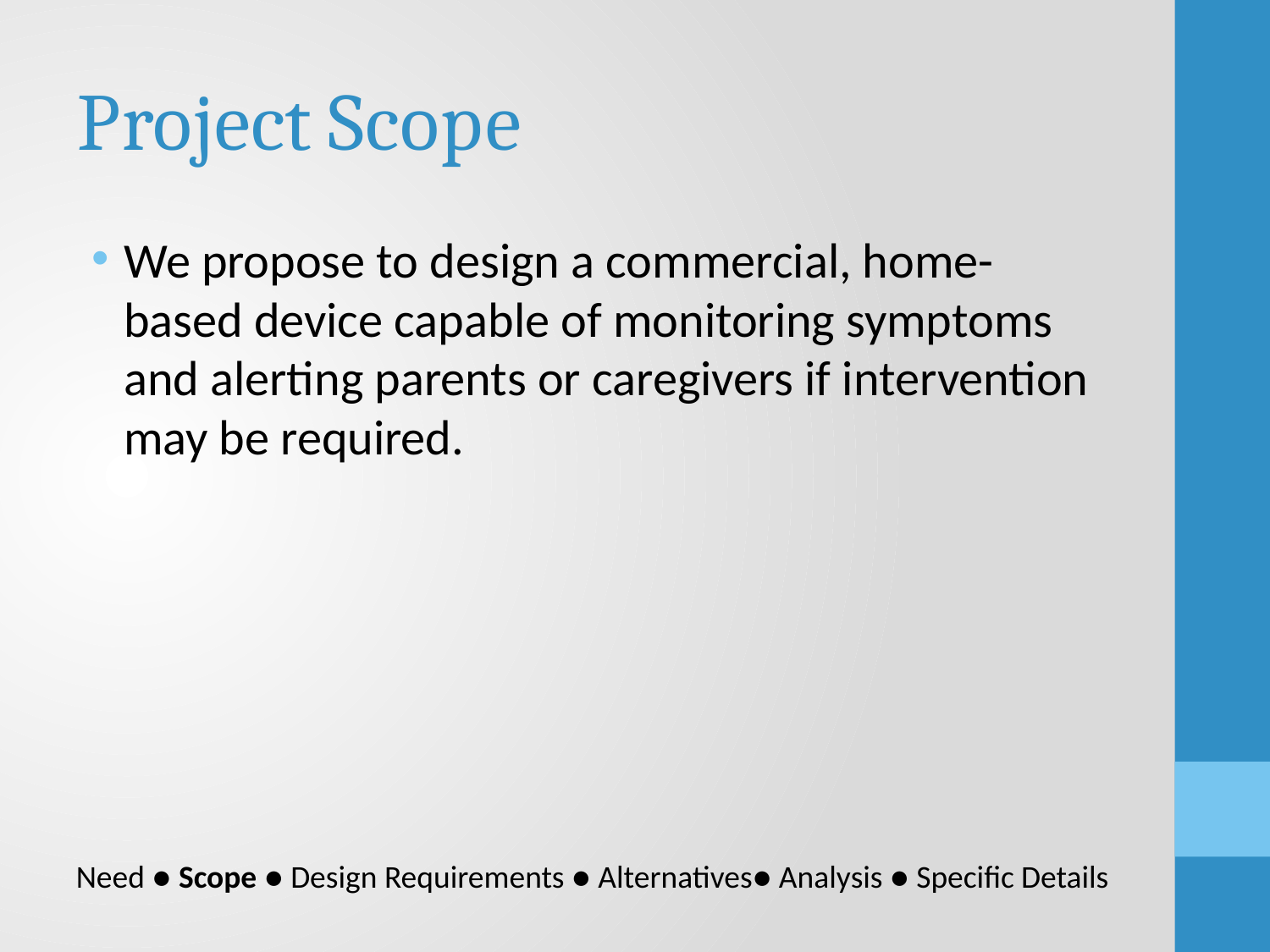

# Project Scope
We propose to design a commercial, home-based device capable of monitoring symptoms and alerting parents or caregivers if intervention may be required.
Need ● Scope ● Design Requirements ● Alternatives● Analysis ● Specific Details